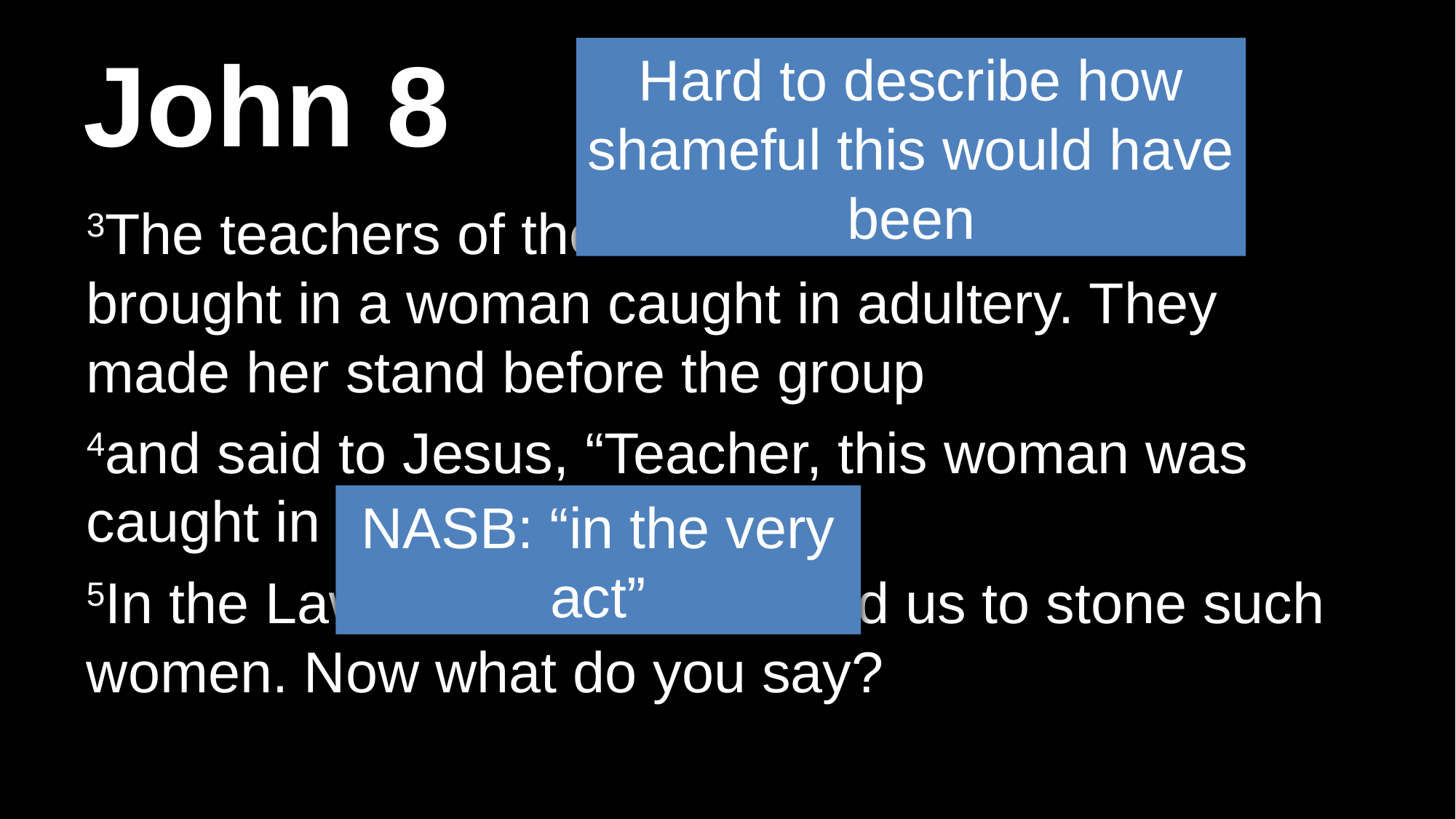

# John 8
Hard to describe how shameful this would have been
3The teachers of the law and the Pharisees brought in a woman caught in adultery. They made her stand before the group
4and said to Jesus, “Teacher, this woman was caught in the act of adultery.
5In the Law Moses commanded us to stone such women. Now what do you say?
NASB: “in the very act”